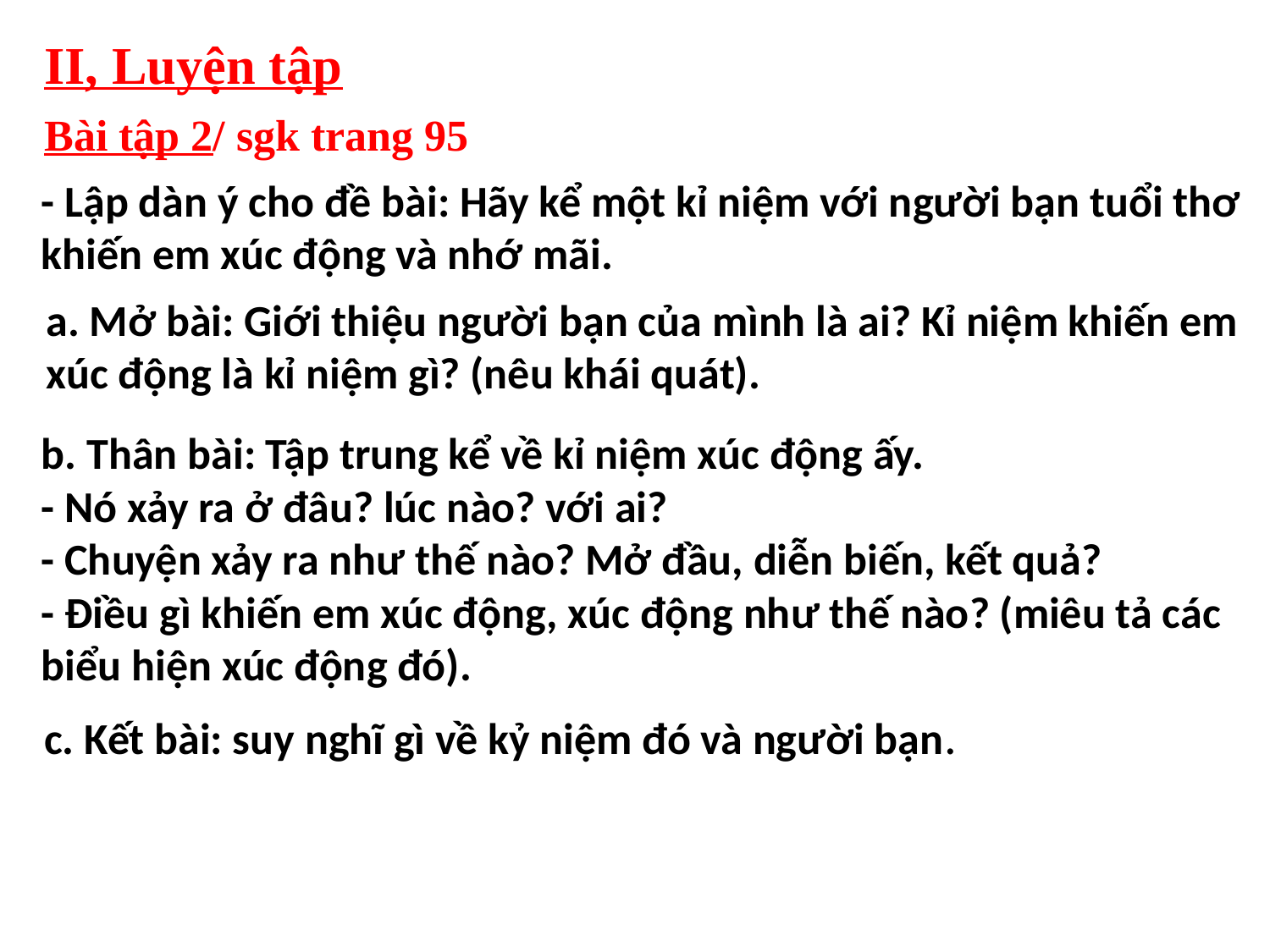

II, Luyện tập
Bài tập 2/ sgk trang 95
- Lập dàn ý cho đề bài: Hãy kể một kỉ niệm với người bạn tuổi thơ khiến em xúc động và nhớ mãi.
a. Mở bài: Giới thiệu người bạn của mình là ai? Kỉ niệm khiến em xúc động là kỉ niệm gì? (nêu khái quát).
b. Thân bài: Tập trung kể về kỉ niệm xúc động ấy.
- Nó xảy ra ở đâu? lúc nào? với ai?
- Chuyện xảy ra như thế nào? Mở đầu, diễn biến, kết quả?
- Điều gì khiến em xúc động, xúc động như thế nào? (miêu tả các biểu hiện xúc động đó).
c. Kết bài: suy nghĩ gì về kỷ niệm đó và người bạn.